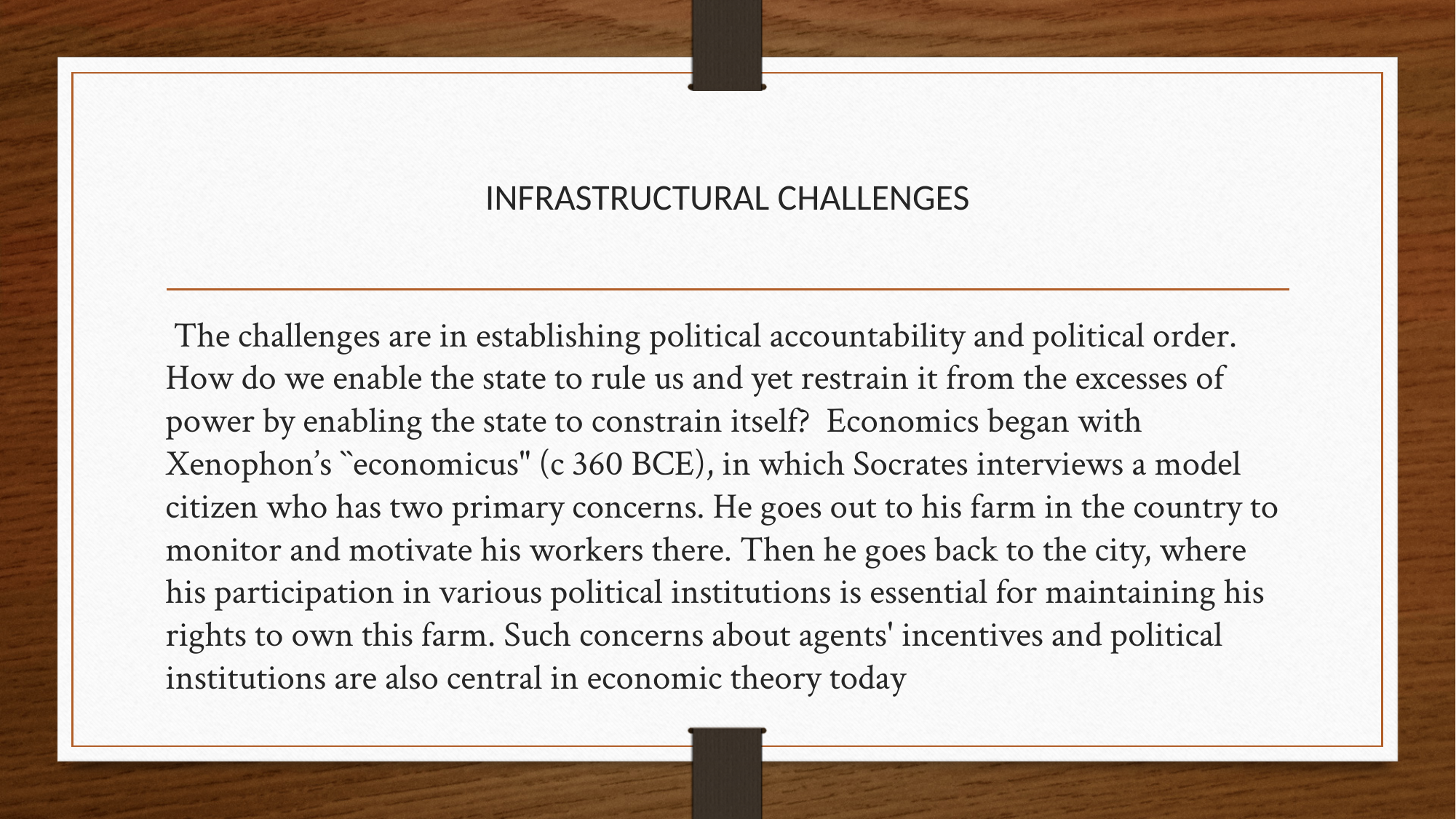

# INFRASTRUCTURAL CHALLENGES
 The challenges are in establishing political accountability and political order. How do we enable the state to rule us and yet restrain it from the excesses of power by enabling the state to constrain itself?  Economics began with Xenophon’s ``economicus" (c 360 BCE), in which Socrates interviews a model citizen who has two primary concerns. He goes out to his farm in the country to monitor and motivate his workers there. Then he goes back to the city, where his participation in various political institutions is essential for maintaining his rights to own this farm. Such concerns about agents' incentives and political institutions are also central in economic theory today